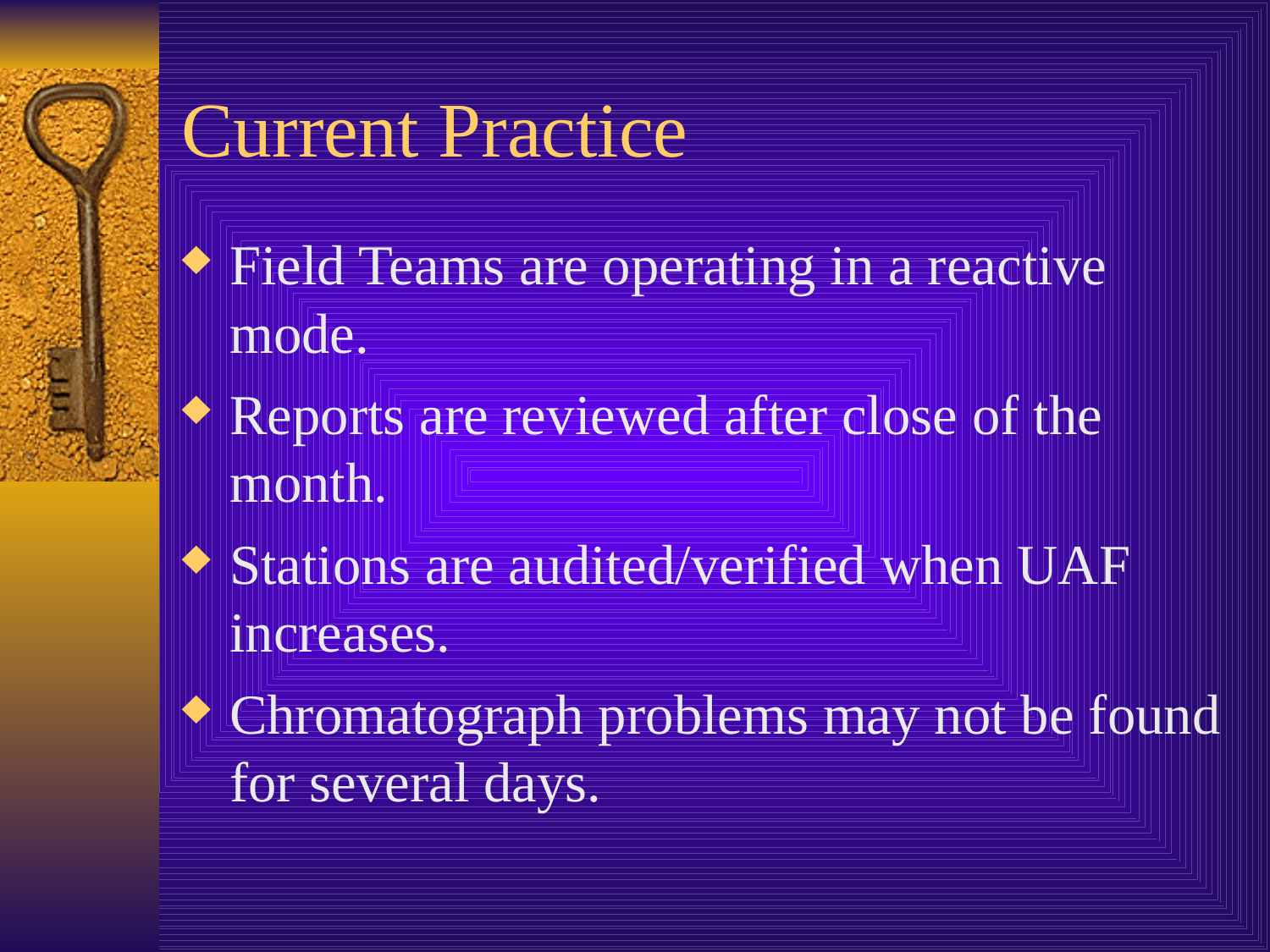

# Current Practice
Field Teams are operating in a reactive mode.
Reports are reviewed after close of the month.
Stations are audited/verified when UAF increases.
Chromatograph problems may not be found for several days.